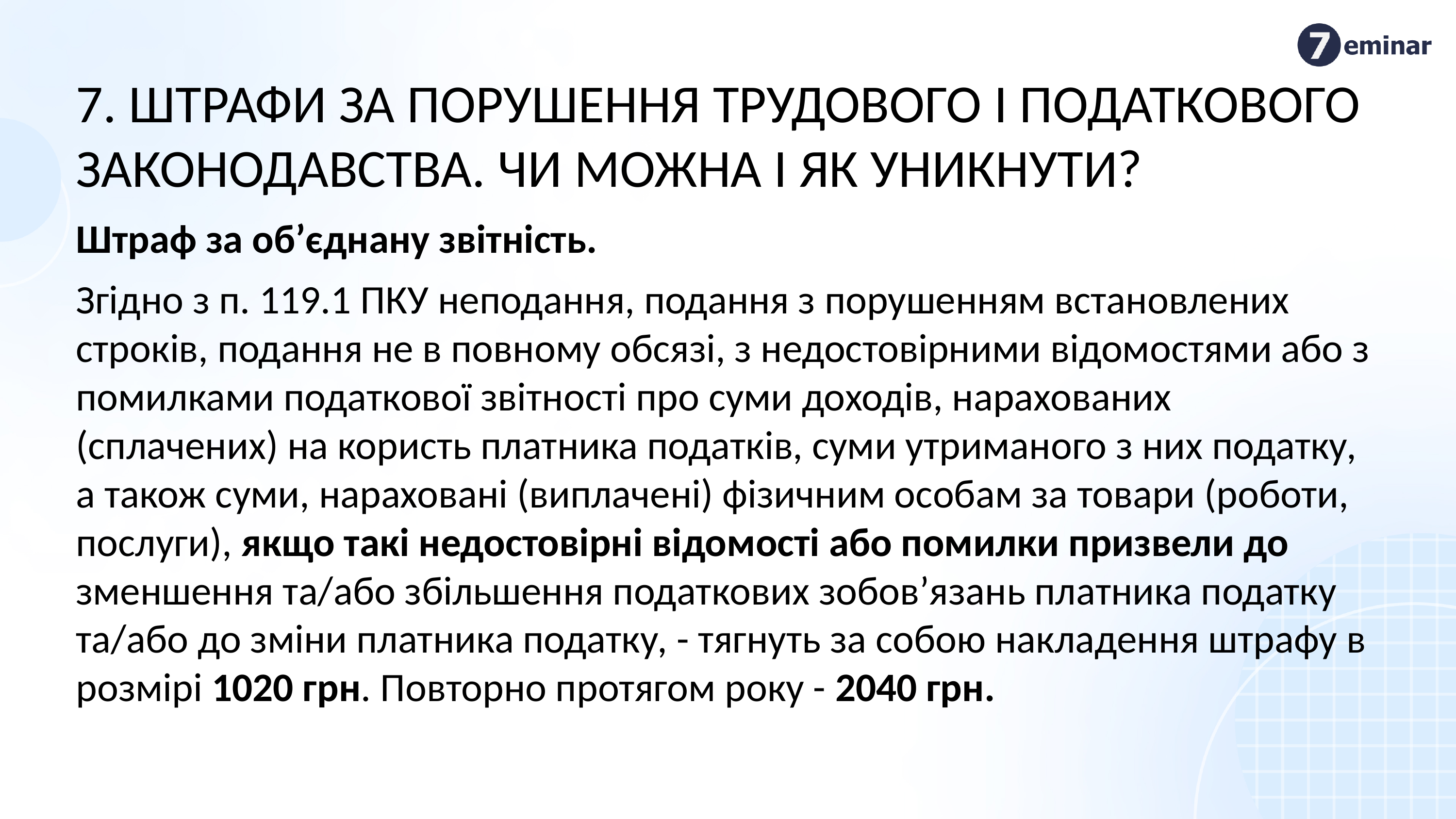

7. Штрафи за порушення трудового і податкового законодавства. Чи можна і як уникнути?
Штраф за об’єднану звітність.
Згідно з п. 119.1 ПКУ неподання, подання з порушенням встановлених строків, подання не в повному обсязі, з недостовірними відомостями або з помилками податкової звітності про суми доходів, нарахованих (сплачених) на користь платника податків, суми утриманого з них податку, а також суми, нараховані (виплачені) фізичним особам за товари (роботи, послуги), якщо такі недостовірні відомості або помилки призвели до зменшення та/або збільшення податкових зобов’язань платника податку та/або до зміни платника податку, - тягнуть за собою накладення штрафу в розмірі 1020 грн. Повторно протягом року - 2040 грн.
29